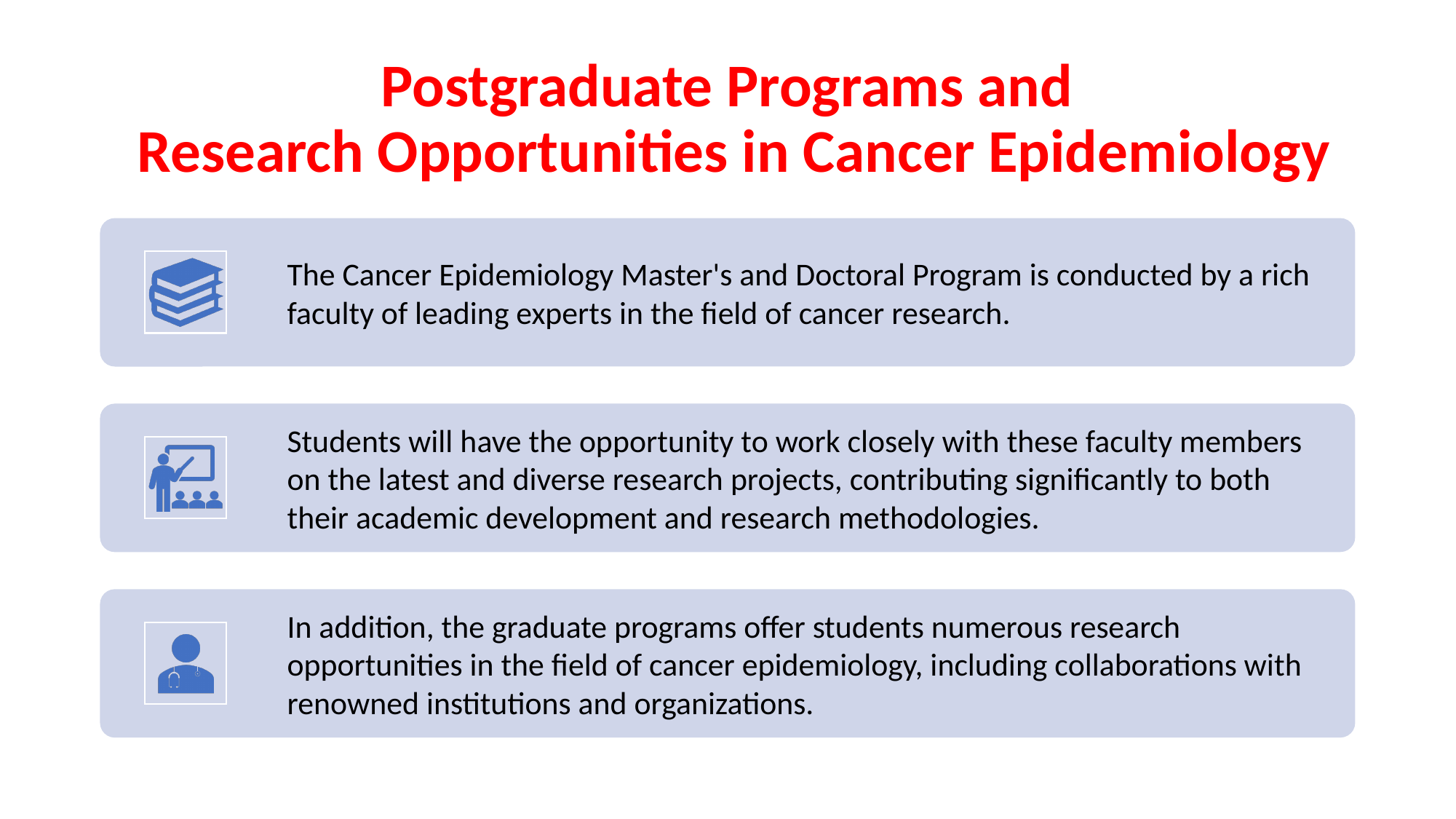

# Postgraduate Programs and Research Opportunities in Cancer Epidemiology
The Cancer Epidemiology Master's and Doctoral Program is conducted by a rich faculty of leading experts in the field of cancer research.
Students will have the opportunity to work closely with these faculty members on the latest and diverse research projects, contributing significantly to both their academic development and research methodologies.
In addition, the graduate programs offer students numerous research opportunities in the field of cancer epidemiology, including collaborations with renowned institutions and organizations.